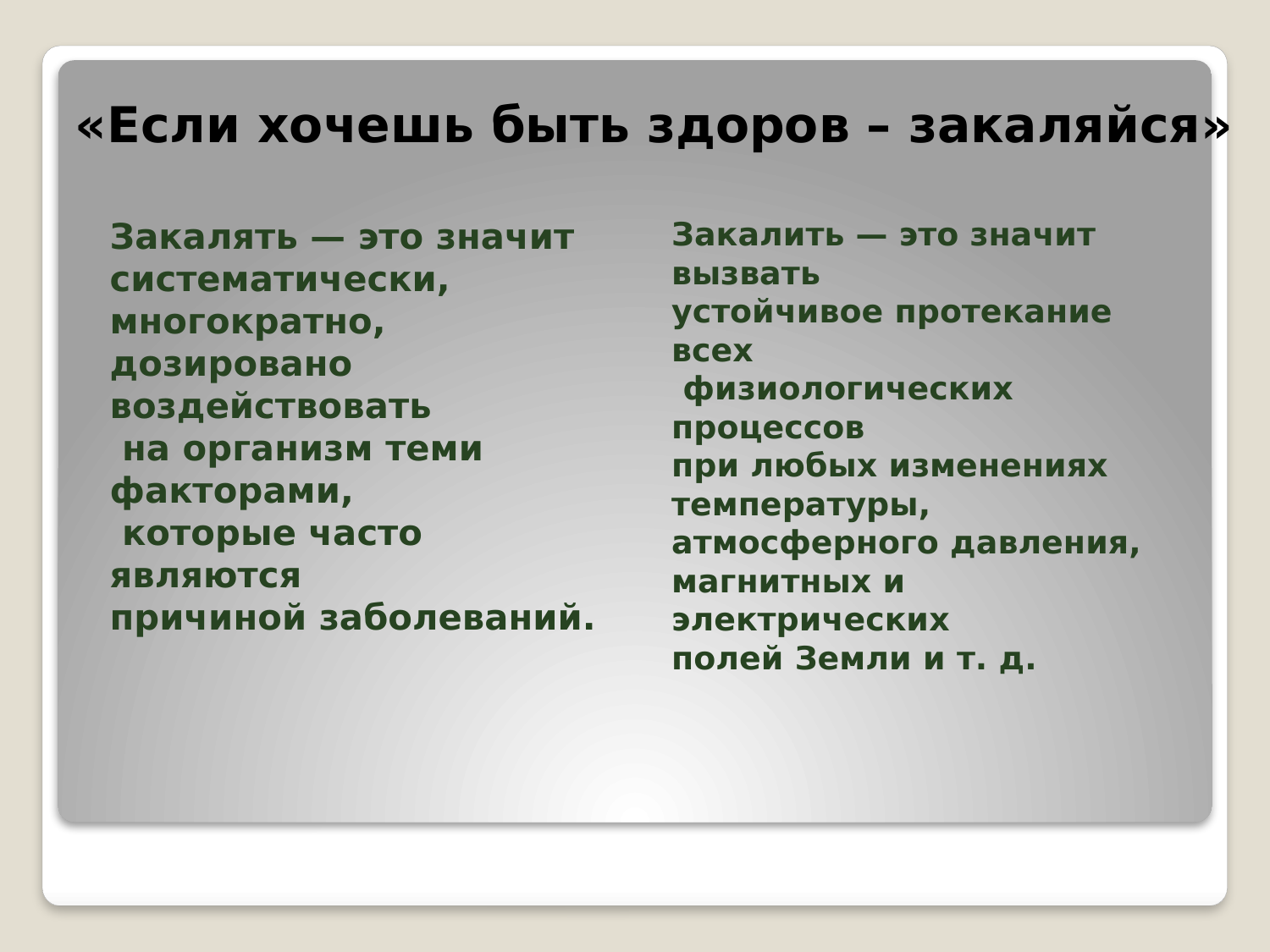

«Если хочешь быть здоров – закаляйся»

Закалять — это значит систематически,
многократно, дозировано воздействовать
 на организм теми факторами,
 которые часто являются
причиной заболеваний.

Закалить — это значит вызвать
устойчивое протекание всех
 физиологических процессов
при любых изменениях температуры,
атмосферного давления,
магнитных и электрических
полей Земли и т. д.

#